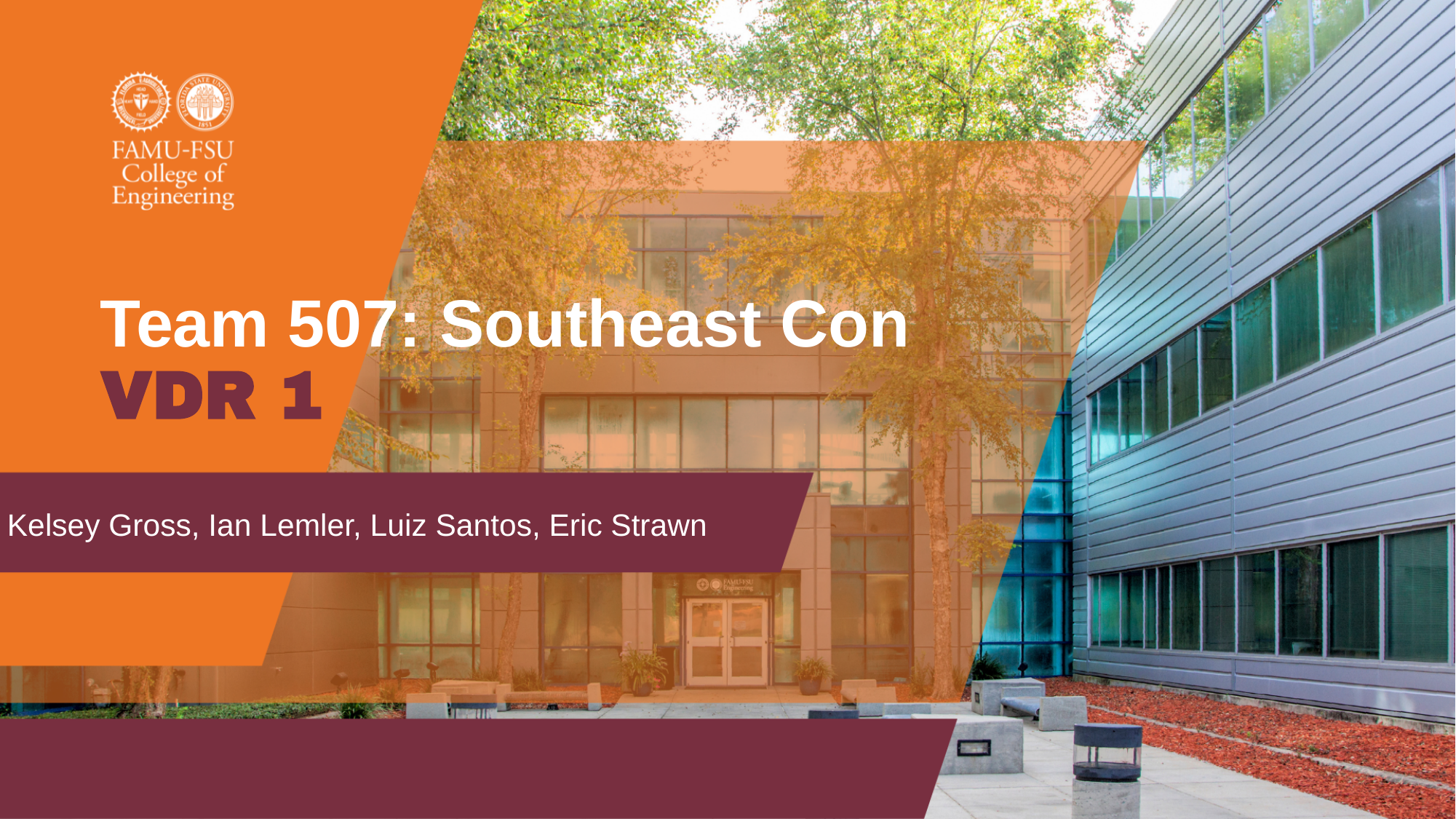

# Team 507: Southeast Con
VDR 1
Kelsey Gross, Ian Lemler, Luiz Santos, Eric Strawn